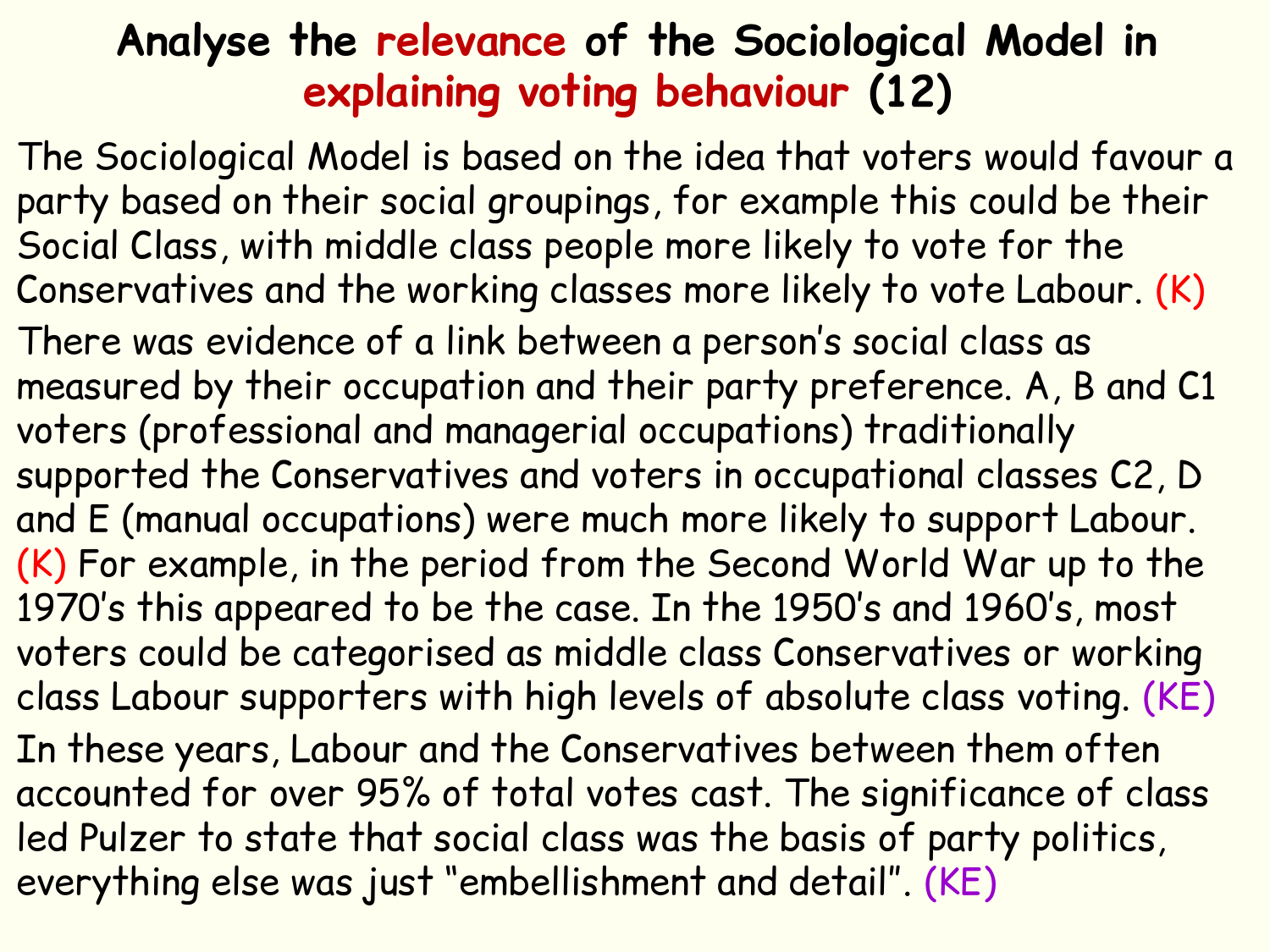

# Analyse the relevance of the Sociological Model in explaining voting behaviour (12)
The Sociological Model is based on the idea that voters would favour a party based on their social groupings, for example this could be their Social Class, with middle class people more likely to vote for the Conservatives and the working classes more likely to vote Labour. (K)
There was evidence of a link between a person’s social class as measured by their occupation and their party preference. A, B and C1 voters (professional and managerial occupations) traditionally supported the Conservatives and voters in occupational classes C2, D and E (manual occupations) were much more likely to support Labour. (K) For example, in the period from the Second World War up to the 1970’s this appeared to be the case. In the 1950’s and 1960’s, most voters could be categorised as middle class Conservatives or working class Labour supporters with high levels of absolute class voting. (KE)
In these years, Labour and the Conservatives between them often accounted for over 95% of total votes cast. The significance of class led Pulzer to state that social class was the basis of party politics, everything else was just “embellishment and detail”. (KE)